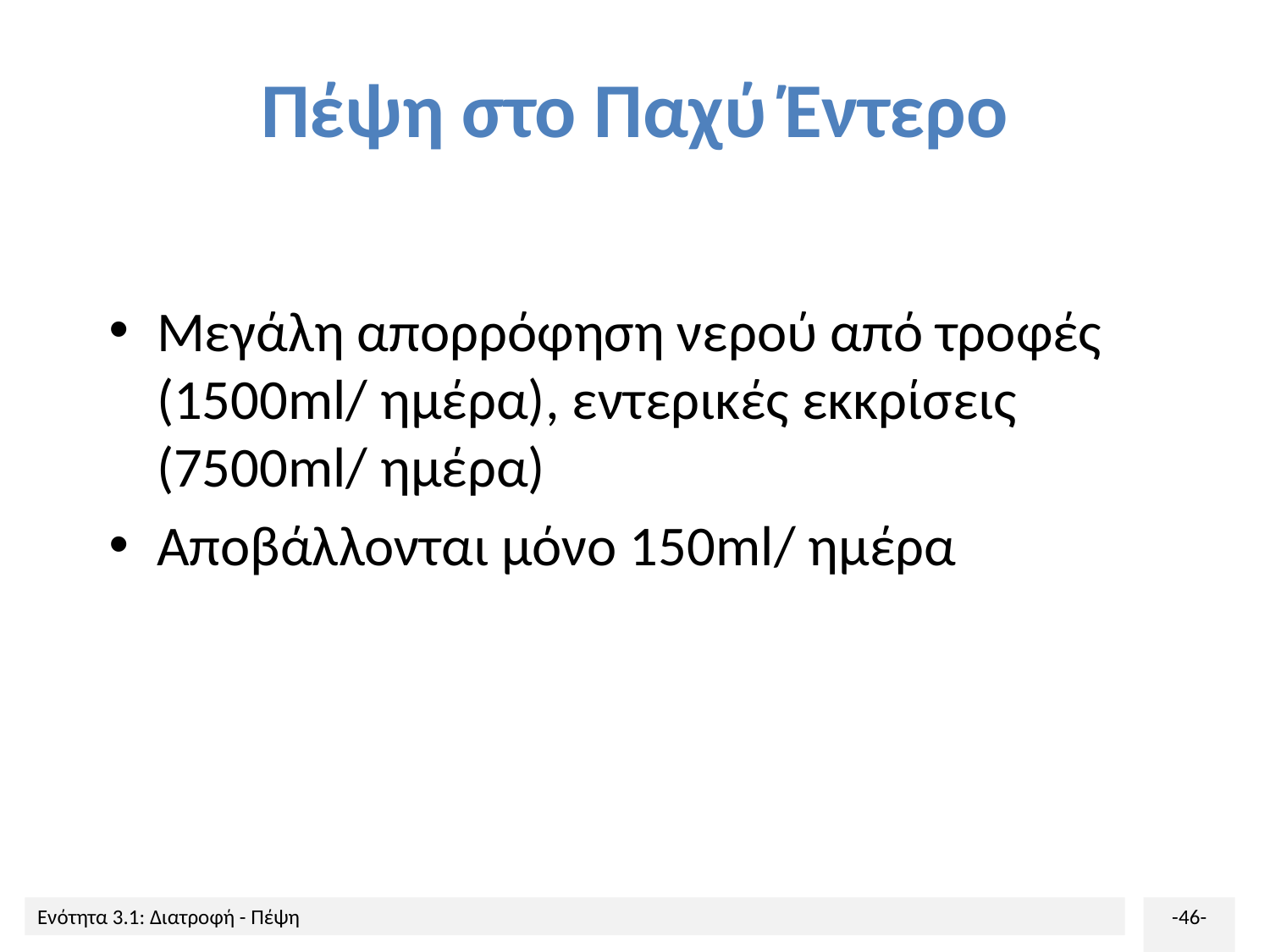

# Πέψη στο Παχύ Έντερο
Μεγάλη απορρόφηση νερού από τροφές (1500ml/ ημέρα), εντερικές εκκρίσεις (7500ml/ ημέρα)
Αποβάλλονται μόνο 150ml/ ημέρα